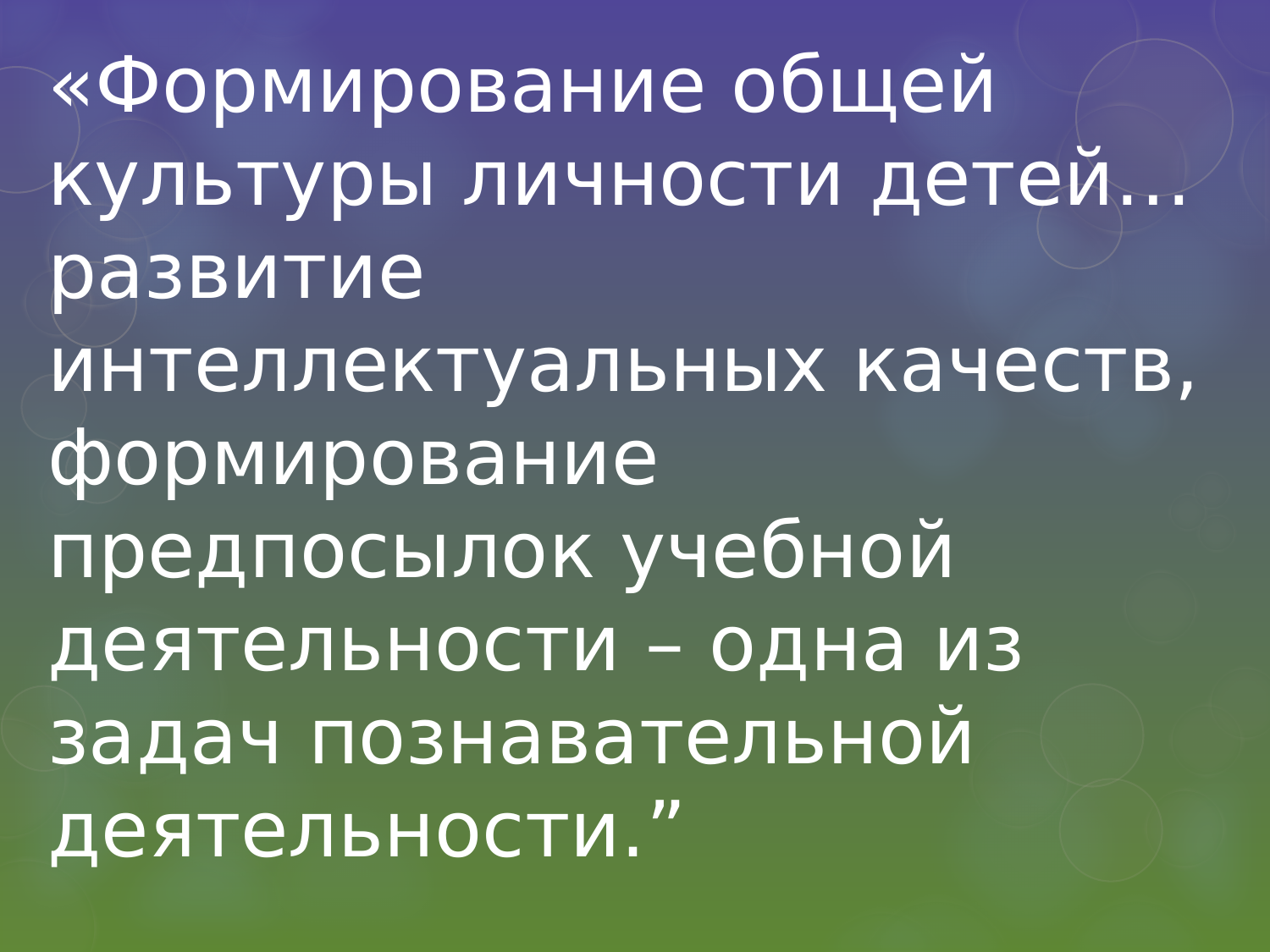

«Формирование общей культуры личности детей… развитие интеллектуальных качеств, формирование предпосылок учебной деятельности – одна из задач познавательной деятельности.”

#